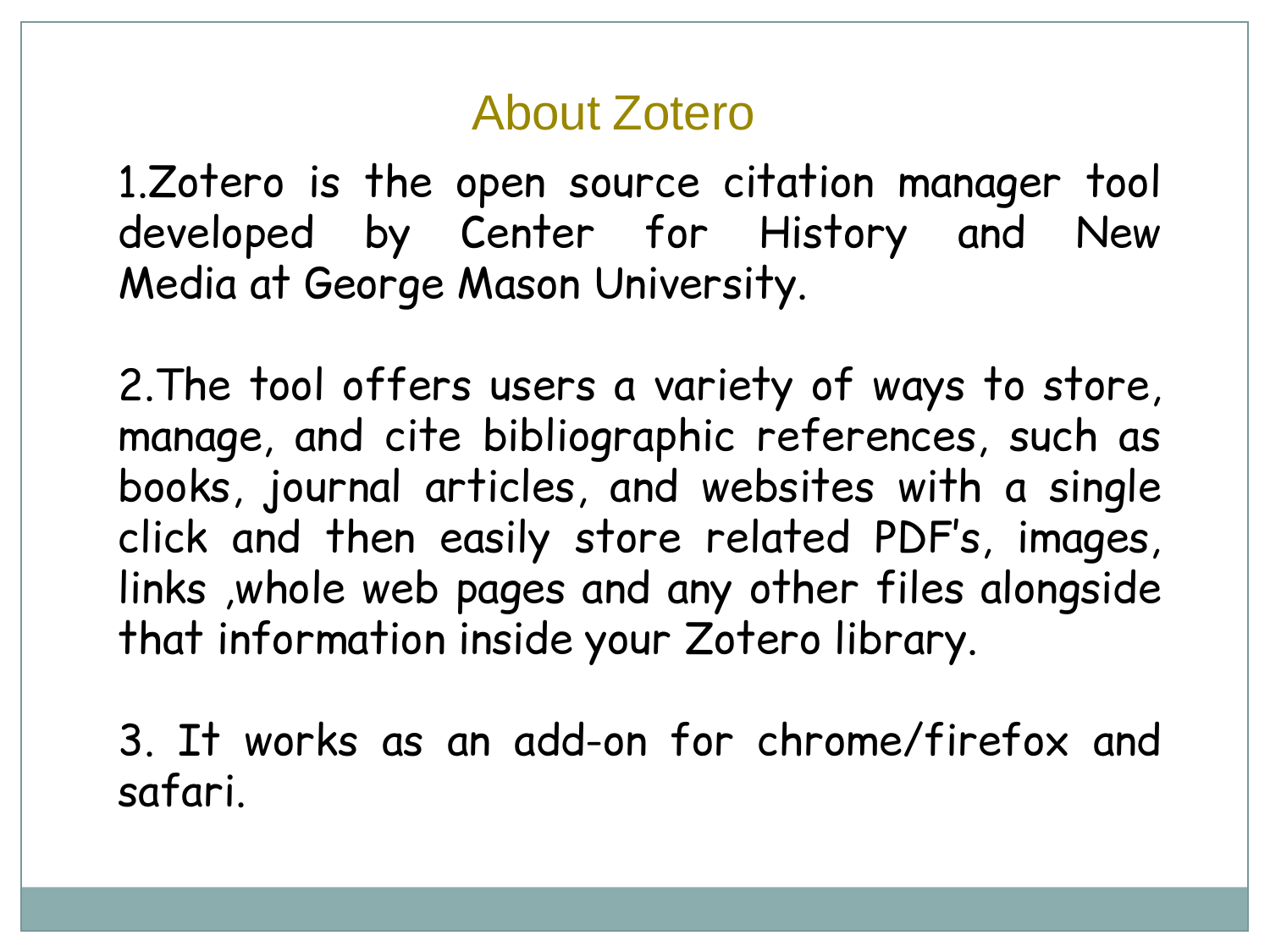

About Zotero
1.Zotero is the open source citation manager tool developed by Center for History and New Media at George Mason University.

2.The tool offers users a variety of ways to store, manage, and cite bibliographic references, such as books, journal articles, and websites with a single click and then easily store related PDF’s, images, links ,whole web pages and any other files alongside that information inside your Zotero library.

3. It works as an add-on for chrome/firefox and safari.